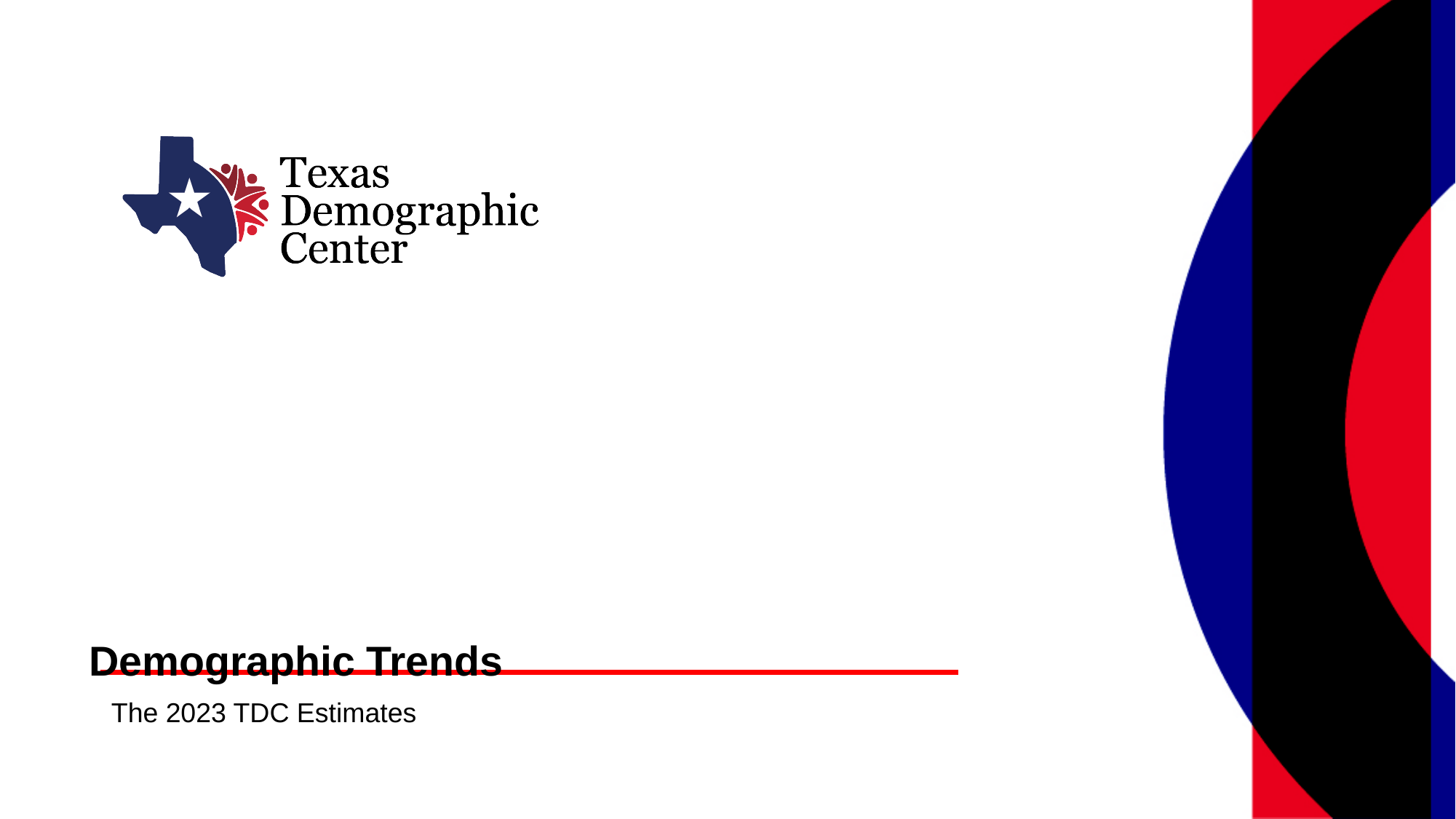

# Demographic Trends
The 2023 TDC Estimates